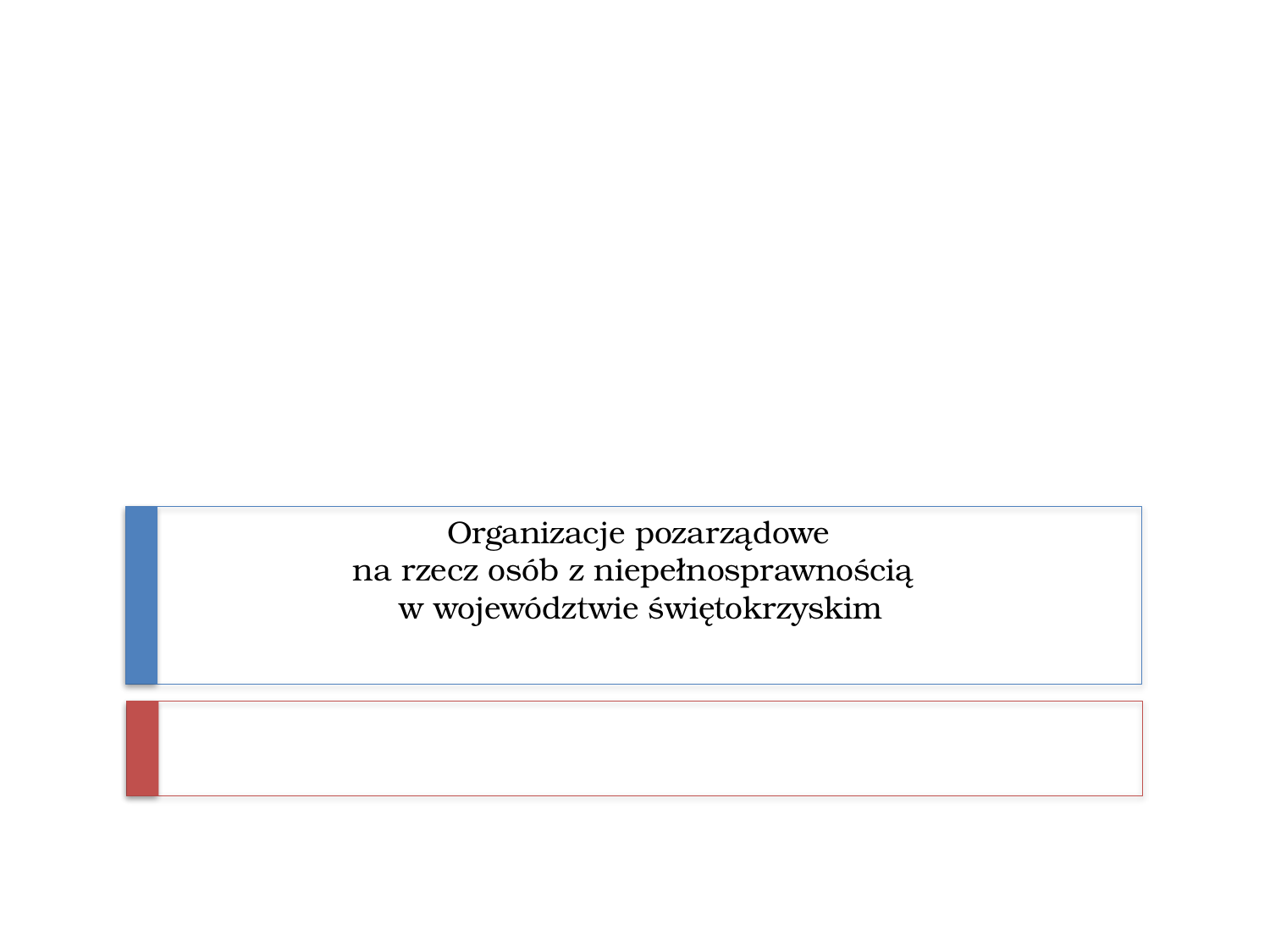

# Organizacje pozarządowe na rzecz osób z niepełnosprawnością w województwie świętokrzyskim